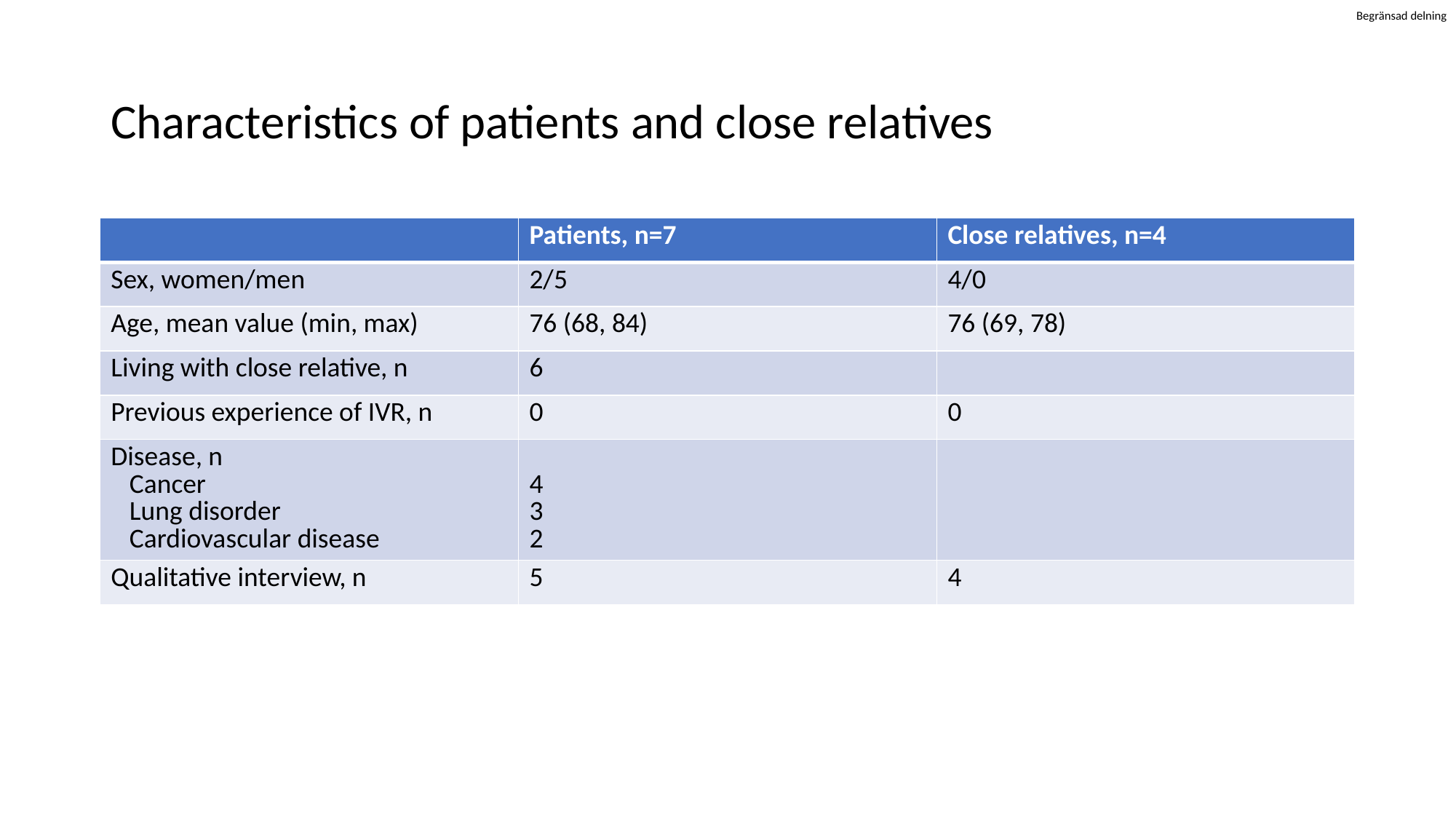

# Characteristics of patients and close relatives
|  | Patients, n=7 | Close relatives, n=4 |
| --- | --- | --- |
| Sex, women/men | 2/5 | 4/0 |
| Age, mean value (min, max) | 76 (68, 84) | 76 (69, 78) |
| Living with close relative, n | 6 |  |
| Previous experience of IVR, n | 0 | 0 |
| Disease, n Cancer Lung disorder Cardiovascular disease | 4 3 2 |  |
| Qualitative interview, n | 5 | 4 |